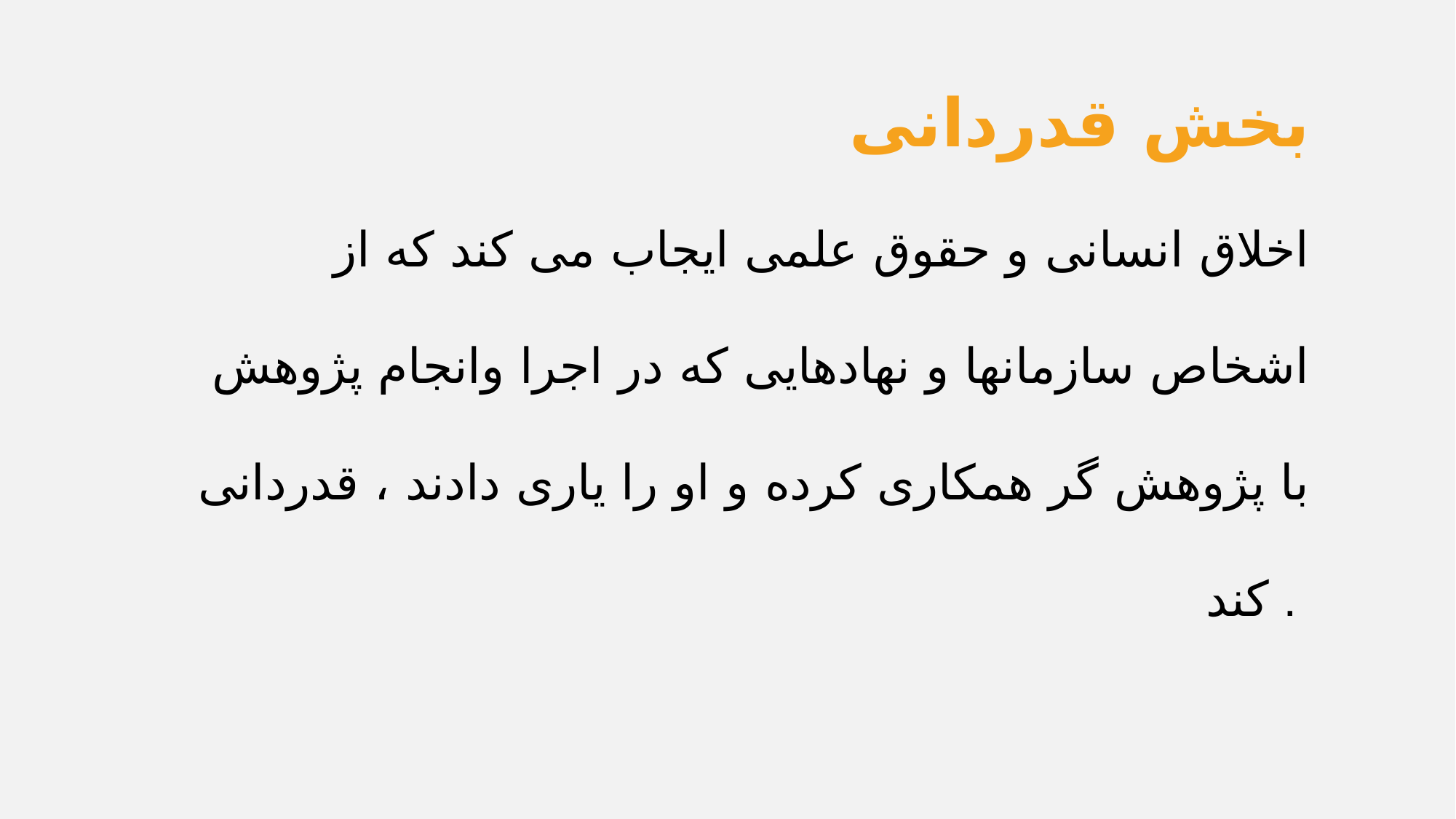

بخش قدردانی
اخلاق انسانی و حقوق علمی ایجاب می کند که از اشخاص سازمانها و نهادهایی که در اجرا وانجام پژوهش با پژوهش گر همکاری کرده و او را یاری دادند ، قدردانی کند .